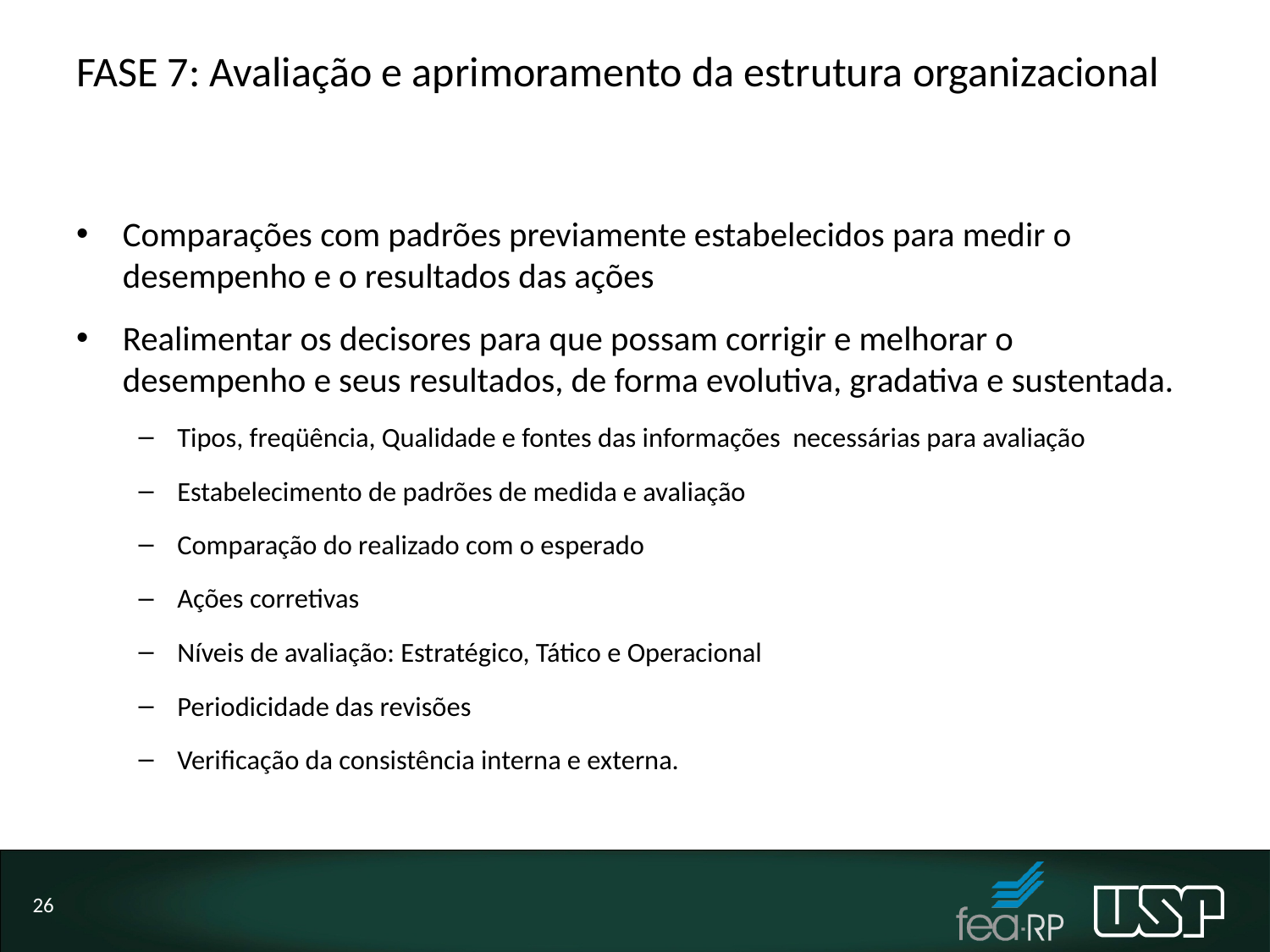

# FASE 7: Avaliação e aprimoramento da estrutura organizacional
Comparações com padrões previamente estabelecidos para medir o desempenho e o resultados das ações
Realimentar os decisores para que possam corrigir e melhorar o desempenho e seus resultados, de forma evolutiva, gradativa e sustentada.
Tipos, freqüência, Qualidade e fontes das informações  necessárias para avaliação
Estabelecimento de padrões de medida e avaliação
Comparação do realizado com o esperado
Ações corretivas
Níveis de avaliação: Estratégico, Tático e Operacional
Periodicidade das revisões
Verificação da consistência interna e externa.
26